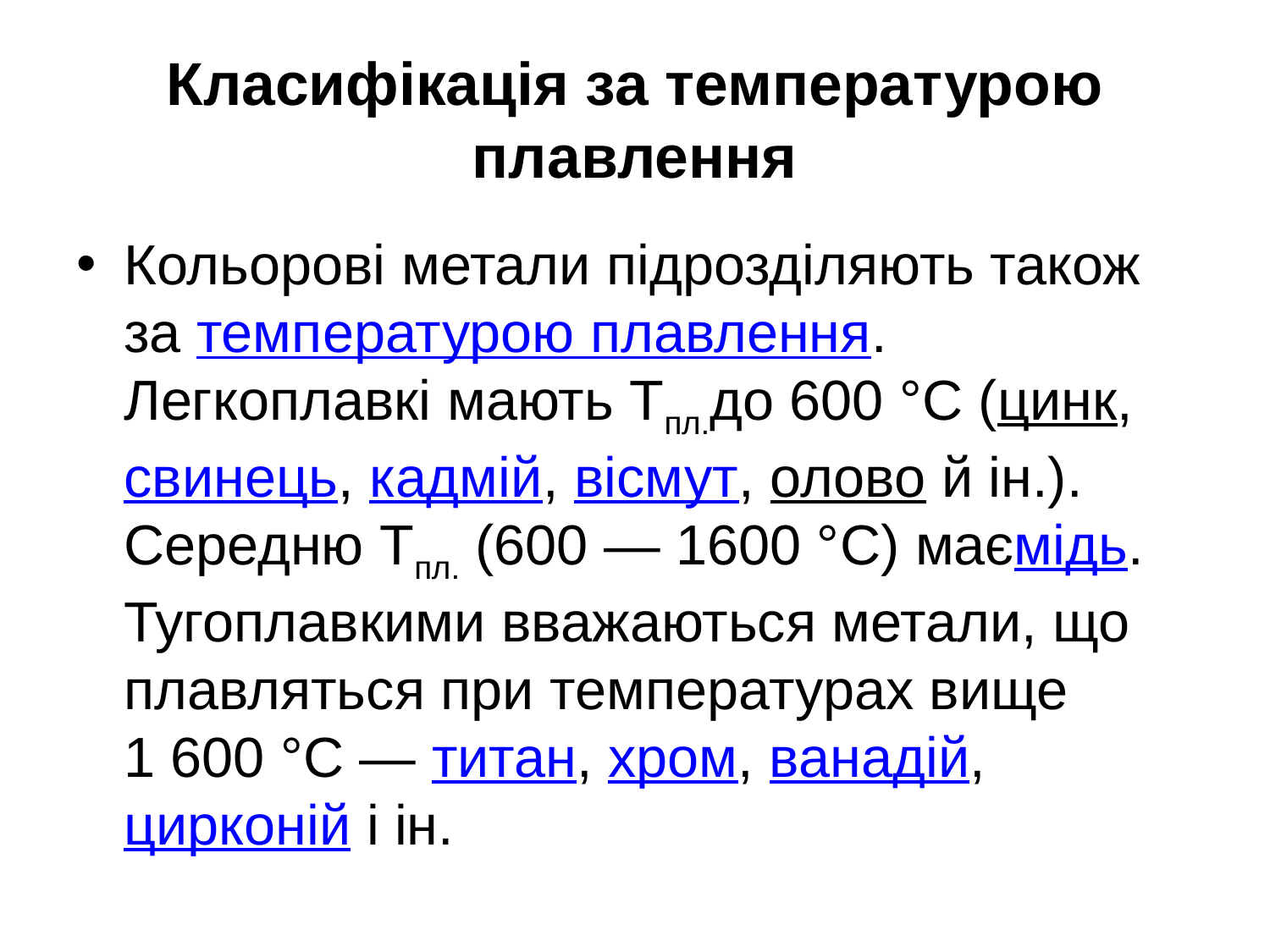

# Класифікація за температурою плавлення
Кольорові метали підрозділяють також за температурою плавлення. Легкоплавкі мають Тпл.до 600 °C (цинк, свинець, кадмій, вісмут, олово й ін.). Середню Тпл. (600 — 1600 °C) маємідь. Тугоплавкими вважаються метали, що плавляться при температурах вище 1 600 °C — титан, хром, ванадій, цирконій і ін.